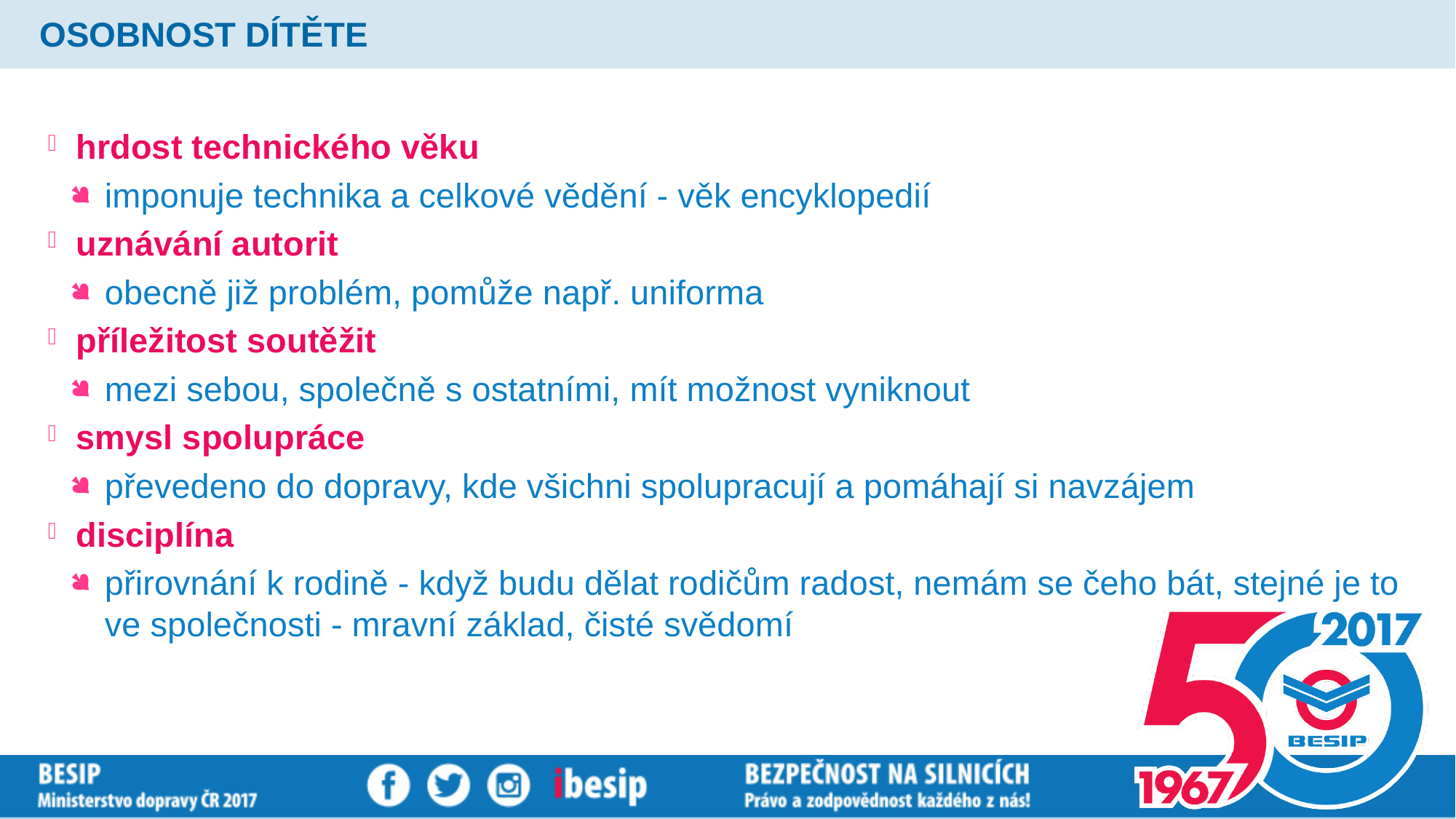

# OSOBNOST DÍTĚTE
hrdost technického věku
imponuje technika a celkové vědění - věk encyklopedií
uznávání autorit
obecně již problém, pomůže např. uniforma
příležitost soutěžit
mezi sebou, společně s ostatními, mít možnost vyniknout
smysl spolupráce
převedeno do dopravy, kde všichni spolupracují a pomáhají si navzájem
disciplína
přirovnání k rodině - když budu dělat rodičům radost, nemám se čeho bát, stejné je to ve společnosti - mravní základ, čisté svědomí